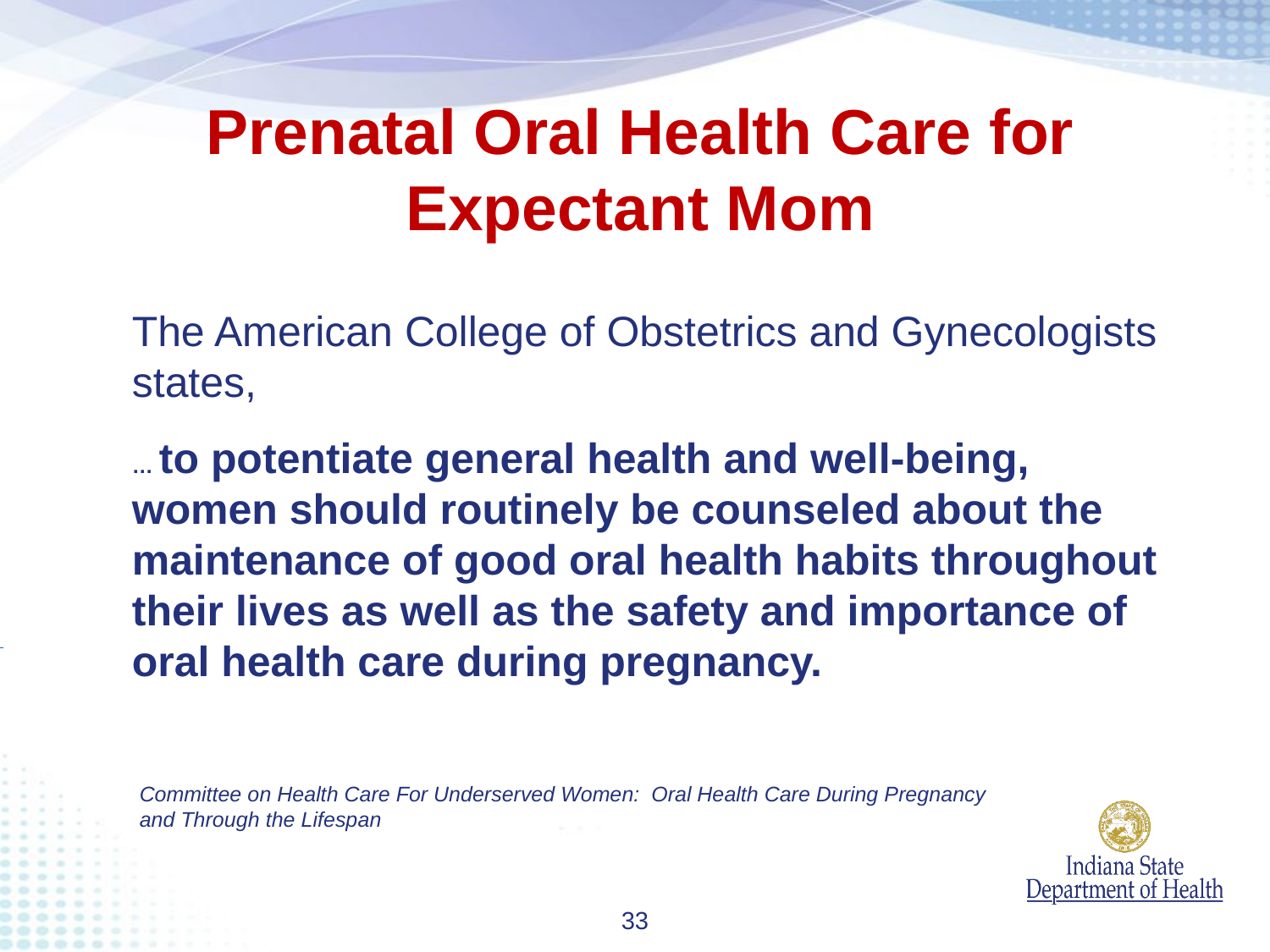

Prenatal Oral Health Care for Expectant Mom

The American College of Obstetrics and Gynecologists states,
… to potentiate general health and well-being, women should routinely be counseled about the maintenance of good oral health habits throughout their lives as well as the safety and importance of oral health care during pregnancy.

Committee on Health Care For Underserved Women:  Oral Health Care During Pregnancy and Through the Lifespan